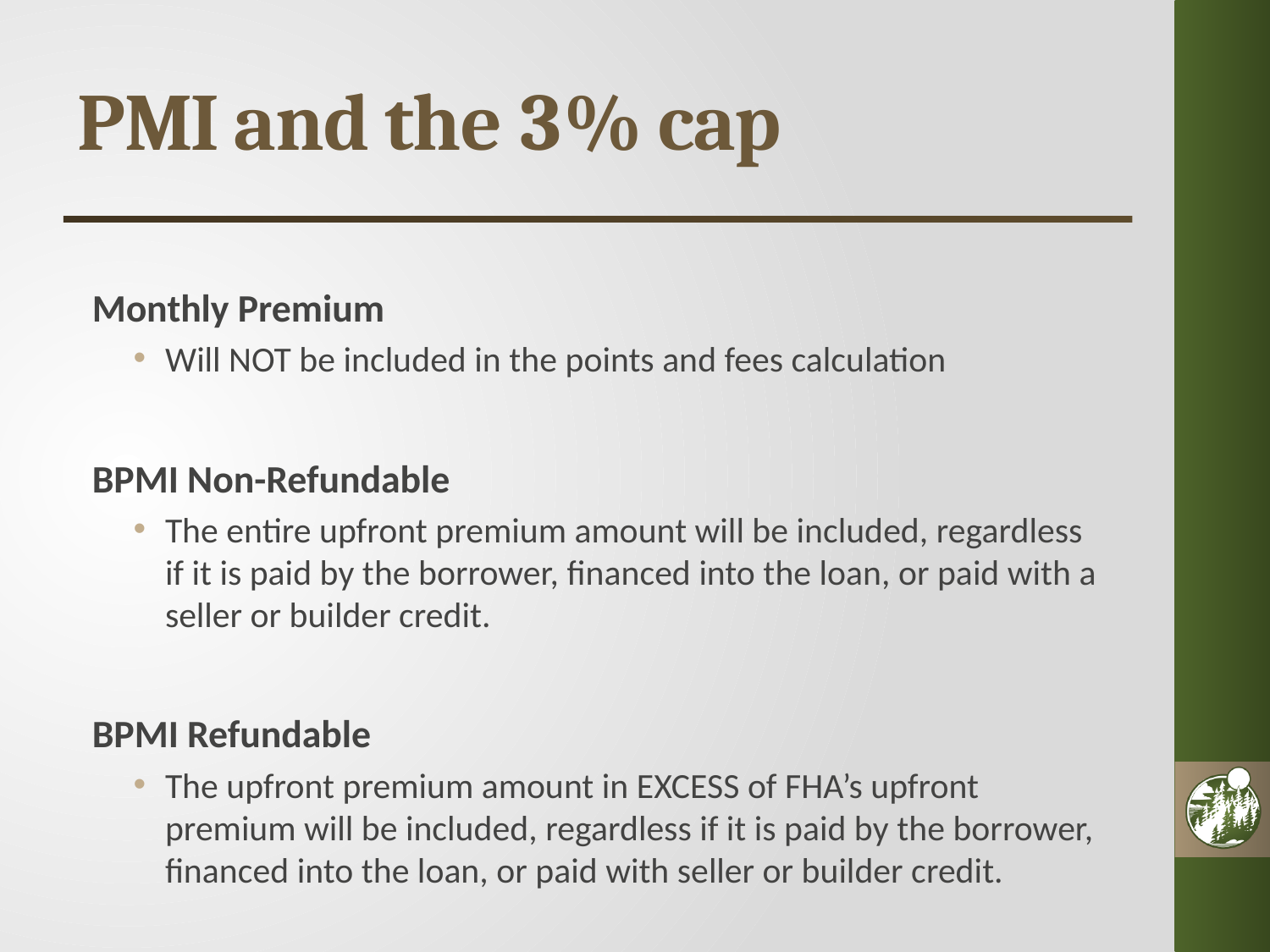

# PMI and the 3% cap

Monthly Premium
Will NOT be included in the points and fees calculation

BPMI Non-Refundable
The entire upfront premium amount will be included, regardless if it is paid by the borrower, financed into the loan, or paid with a  seller or builder credit.

BPMI Refundable
The upfront premium amount in EXCESS of FHA’s upfront premium will be included, regardless if it is paid by the borrower, financed into the loan, or paid with seller or builder credit.